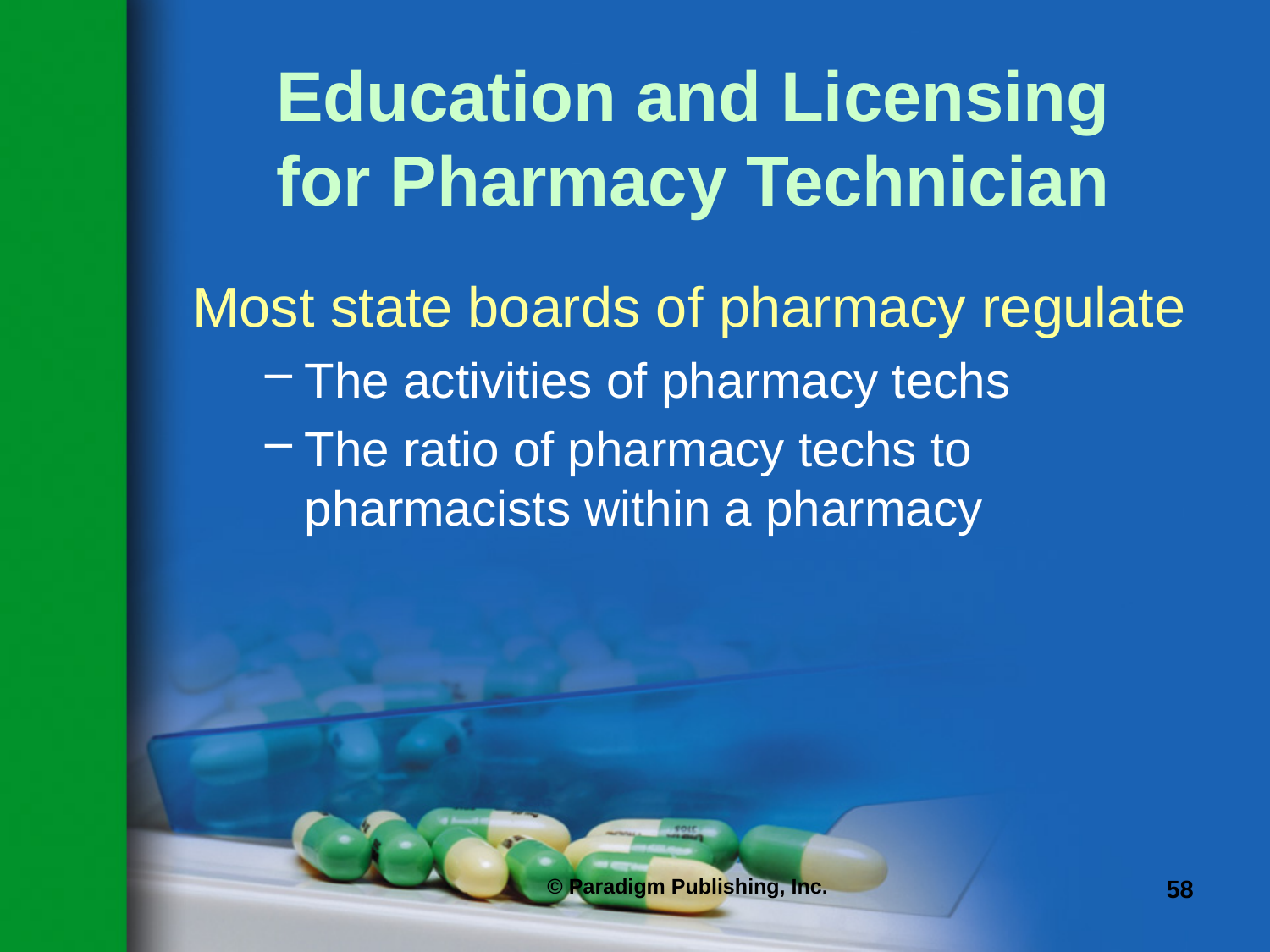

# Education and Licensing for Pharmacy Technician
Most state boards of pharmacy regulate
The activities of pharmacy techs
The ratio of pharmacy techs to pharmacists within a pharmacy
© Paradigm Publishing, Inc.
58